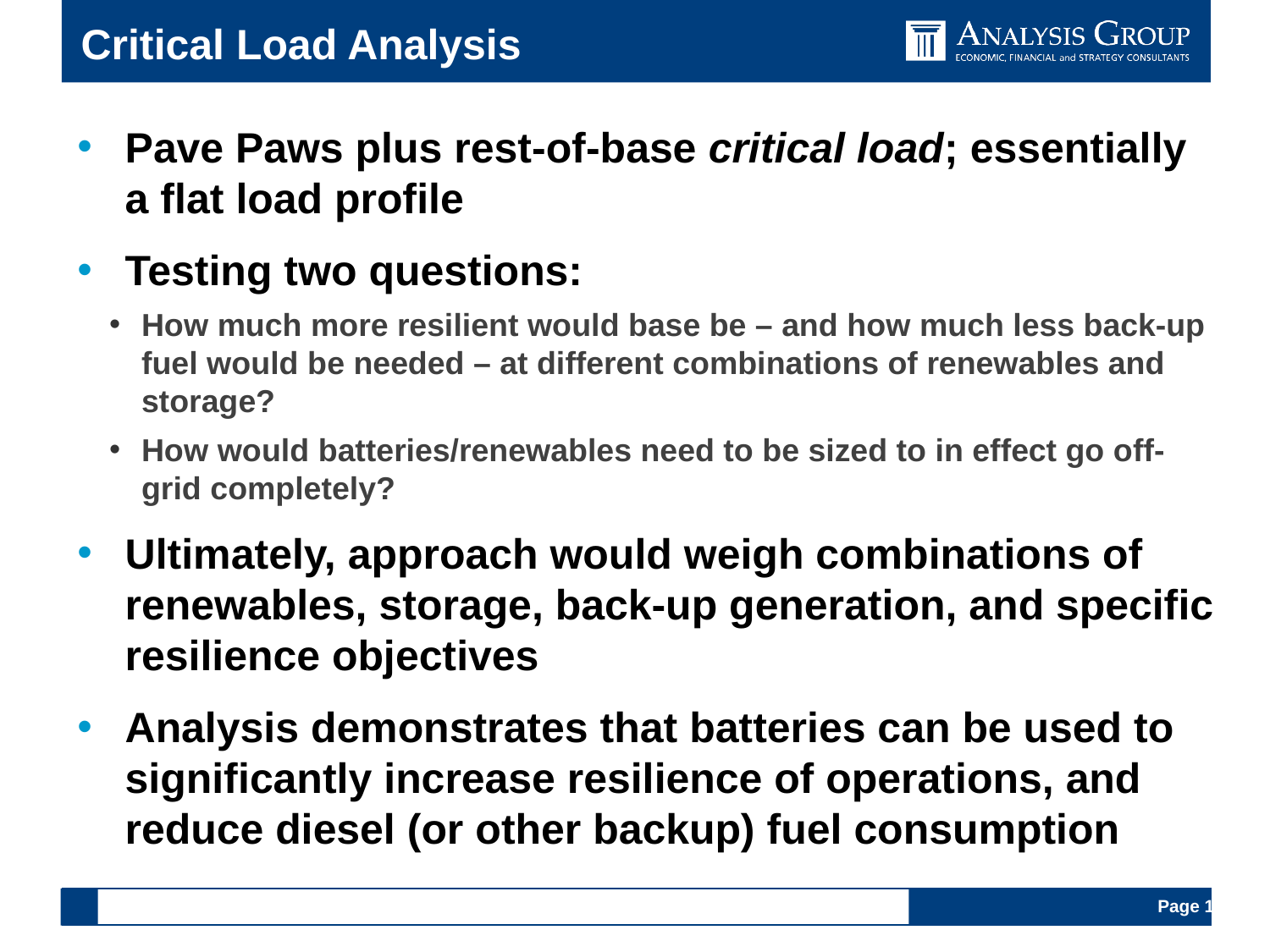

# Critical Load Analysis
Pave Paws plus rest-of-base critical load; essentially a flat load profile
Testing two questions:
How much more resilient would base be – and how much less back-up fuel would be needed – at different combinations of renewables and storage?
How would batteries/renewables need to be sized to in effect go off-grid completely?
Ultimately, approach would weigh combinations of renewables, storage, back-up generation, and specific resilience objectives
Analysis demonstrates that batteries can be used to significantly increase resilience of operations, and reduce diesel (or other backup) fuel consumption